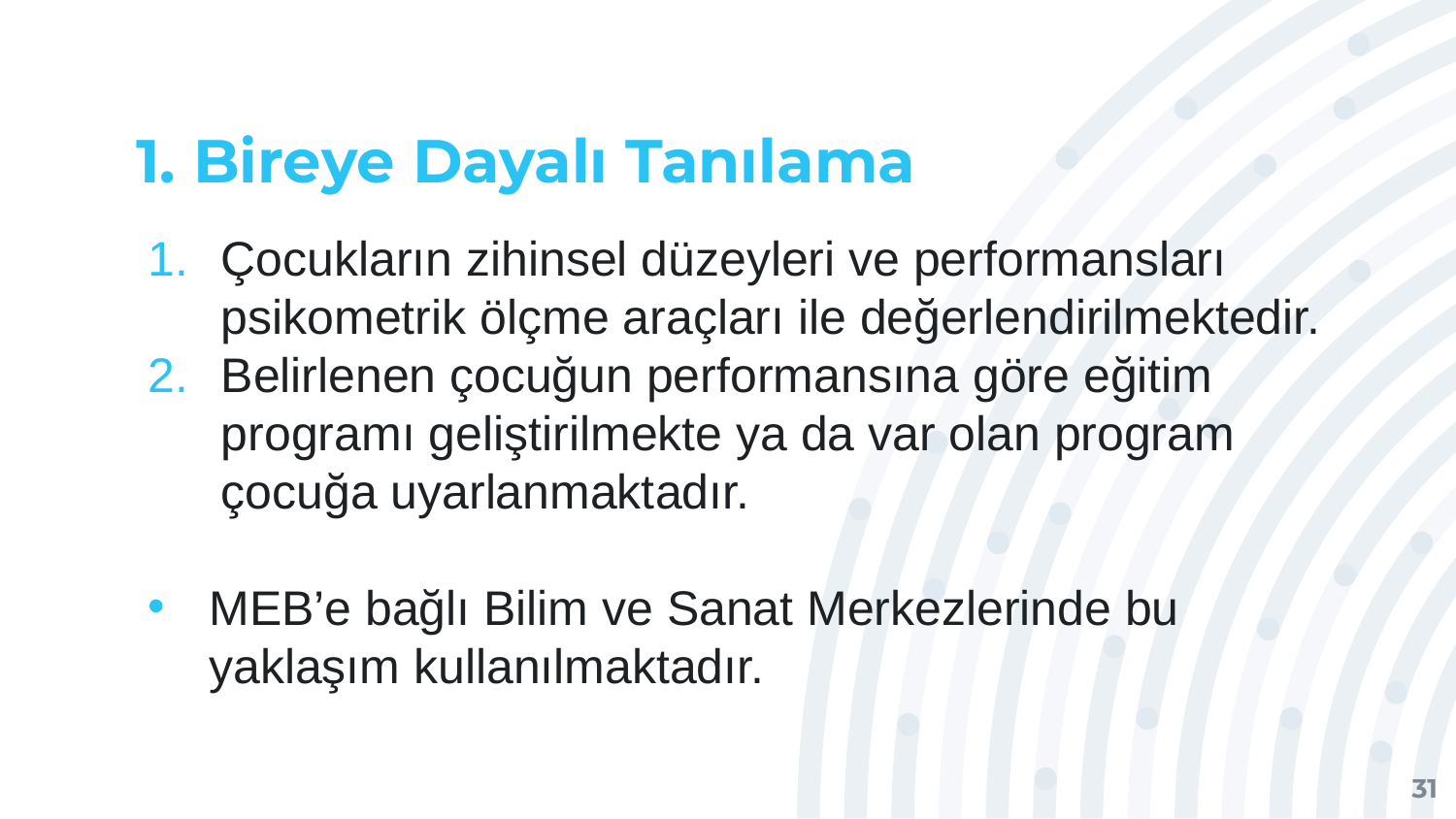

# 1. Bireye Dayalı Tanılama
Çocukların zihinsel düzeyleri ve performansları psikometrik ölçme araçları ile değerlendirilmektedir.
Belirlenen çocuğun performansına göre eğitim programı geliştirilmekte ya da var olan program çocuğa uyarlanmaktadır.

MEB’e bağlı Bilim ve Sanat Merkezlerinde bu yaklaşım kullanılmaktadır.

31